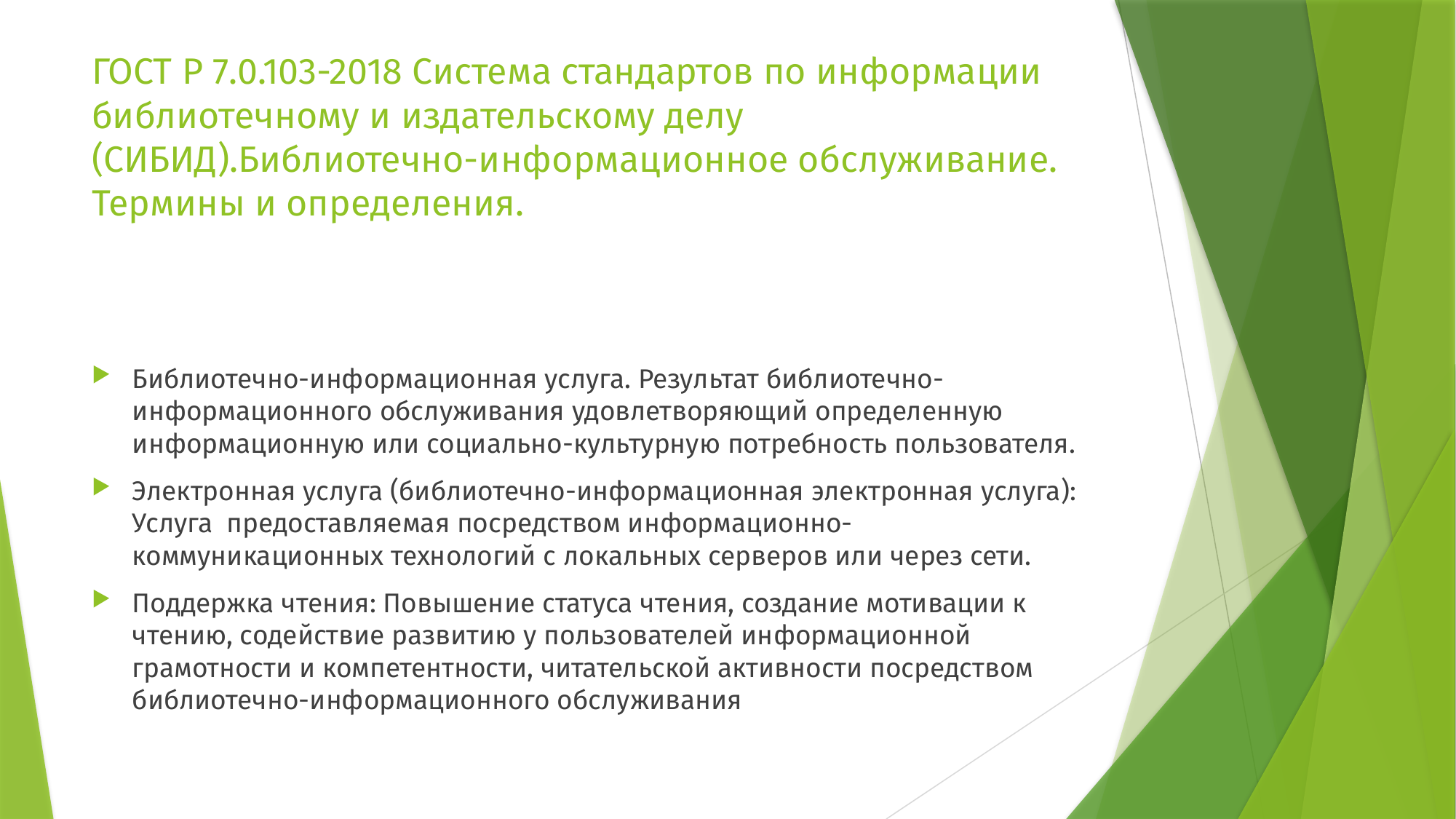

# ГОСТ Р 7.0.103-2018 Система стандартов по информации библиотечному и издательскому делу (СИБИД).Библиотечно-информационное обслуживание. Термины и определения.
Библиотечно-информационная услуга. Результат библиотечно-информационного обслуживания удовлетворяющий определенную информационную или социально-культурную потребность пользователя.
Электронная услуга (библиотечно-информационная электронная услуга): Услуга  предоставляемая посредством информационно-коммуникационных технологий с локальных серверов или через сети.
Поддержка чтения: Повышение статуса чтения, создание мотивации к чтению, содействие развитию у пользователей информационной грамотности и компетентности, читательской активности посредством библиотечно-информационного обслуживания